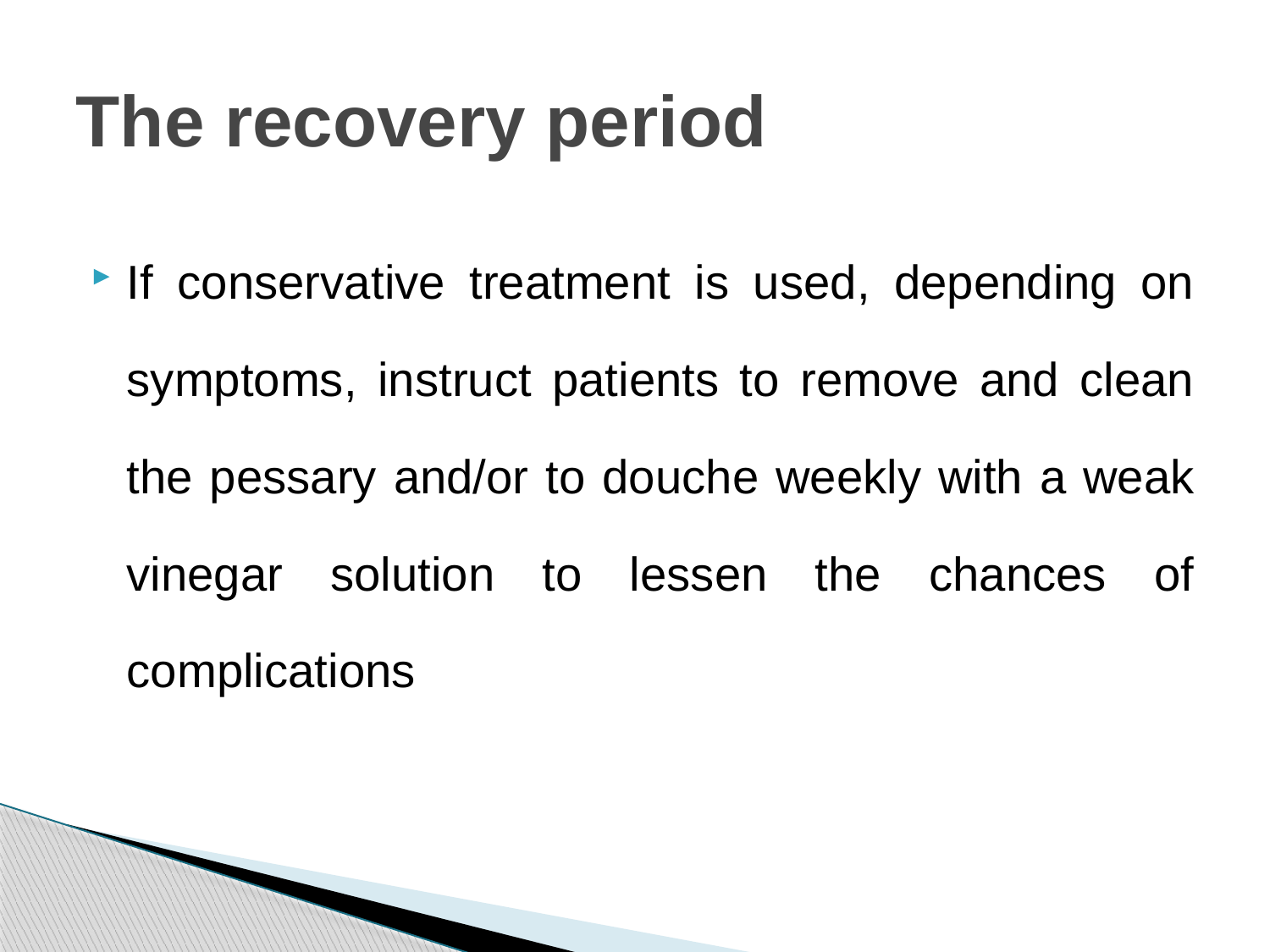

# The recovery period
If conservative treatment is used, depending on symptoms, instruct patients to remove and clean the pessary and/or to douche weekly with a weak vinegar solution to lessen the chances of complications